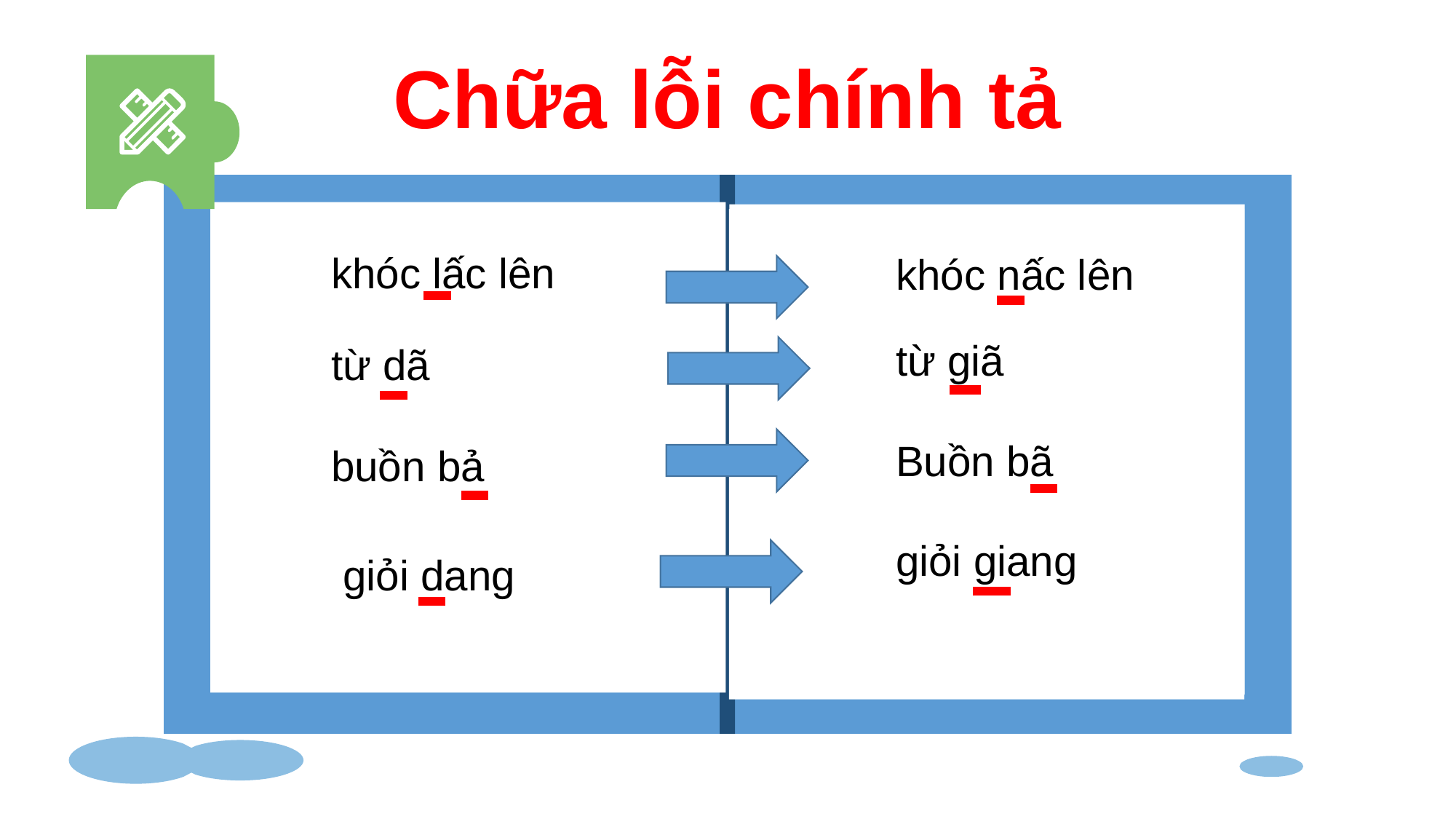

Chữa lỗi chính tả

1

khóc lấc lên
khóc nấc lên

2
từ giã
từ dã

Buồn bã

buồn bả
giỏi giang

giỏi dang